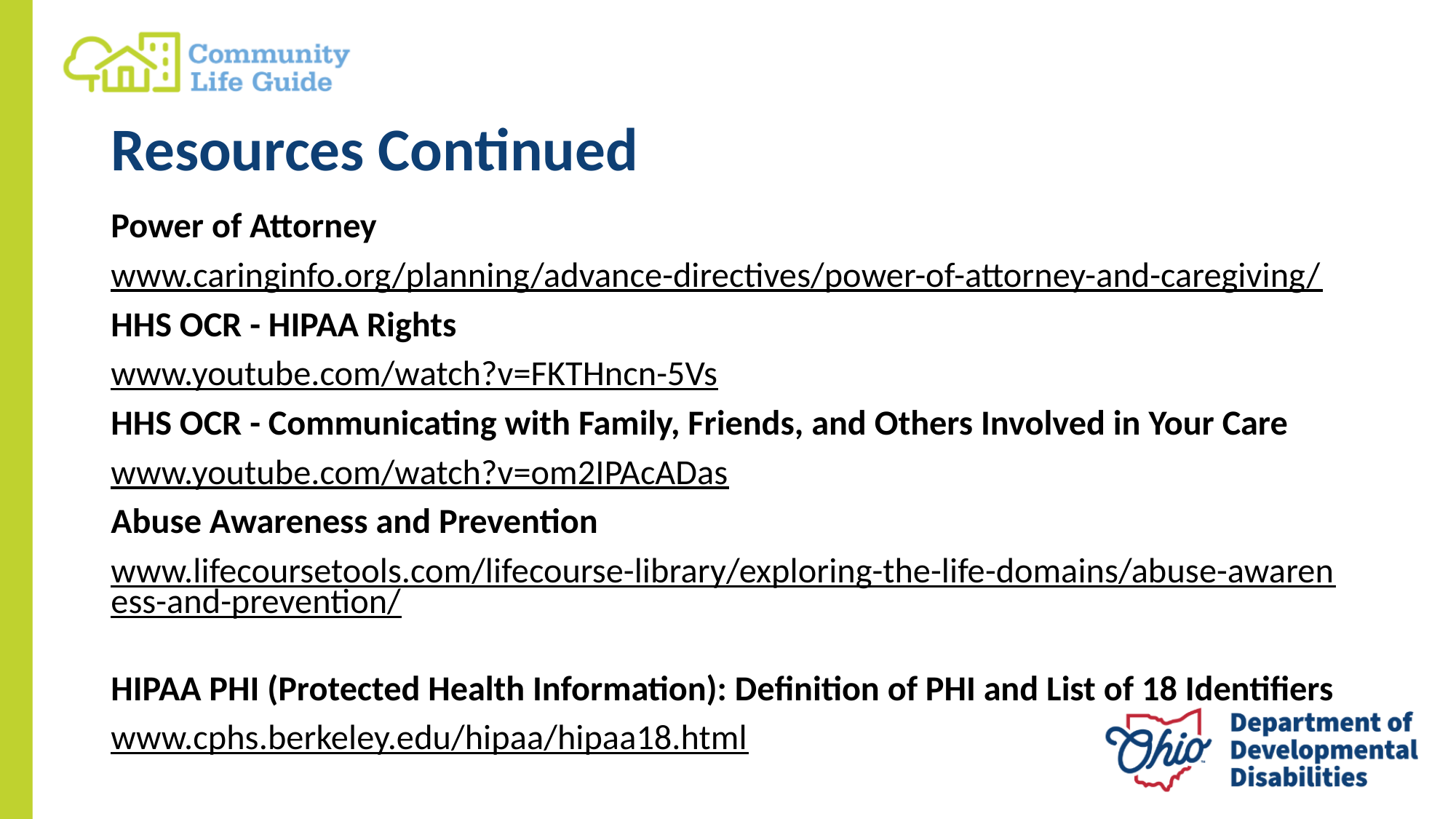

# Resources Continued
Power of Attorney
www.caringinfo.org/planning/advance-directives/power-of-attorney-and-caregiving/
HHS OCR - HIPAA Rights
www.youtube.com/watch?v=FKTHncn-5Vs
HHS OCR - Communicating with Family, Friends, and Others Involved in Your Care
www.youtube.com/watch?v=om2IPAcADas
Abuse Awareness and Prevention
www.lifecoursetools.com/lifecourse-library/exploring-the-life-domains/abuse-awareness-and-prevention/
HIPAA PHI (Protected Health Information): Definition of PHI and List of 18 Identifiers
www.cphs.berkeley.edu/hipaa/hipaa18.html